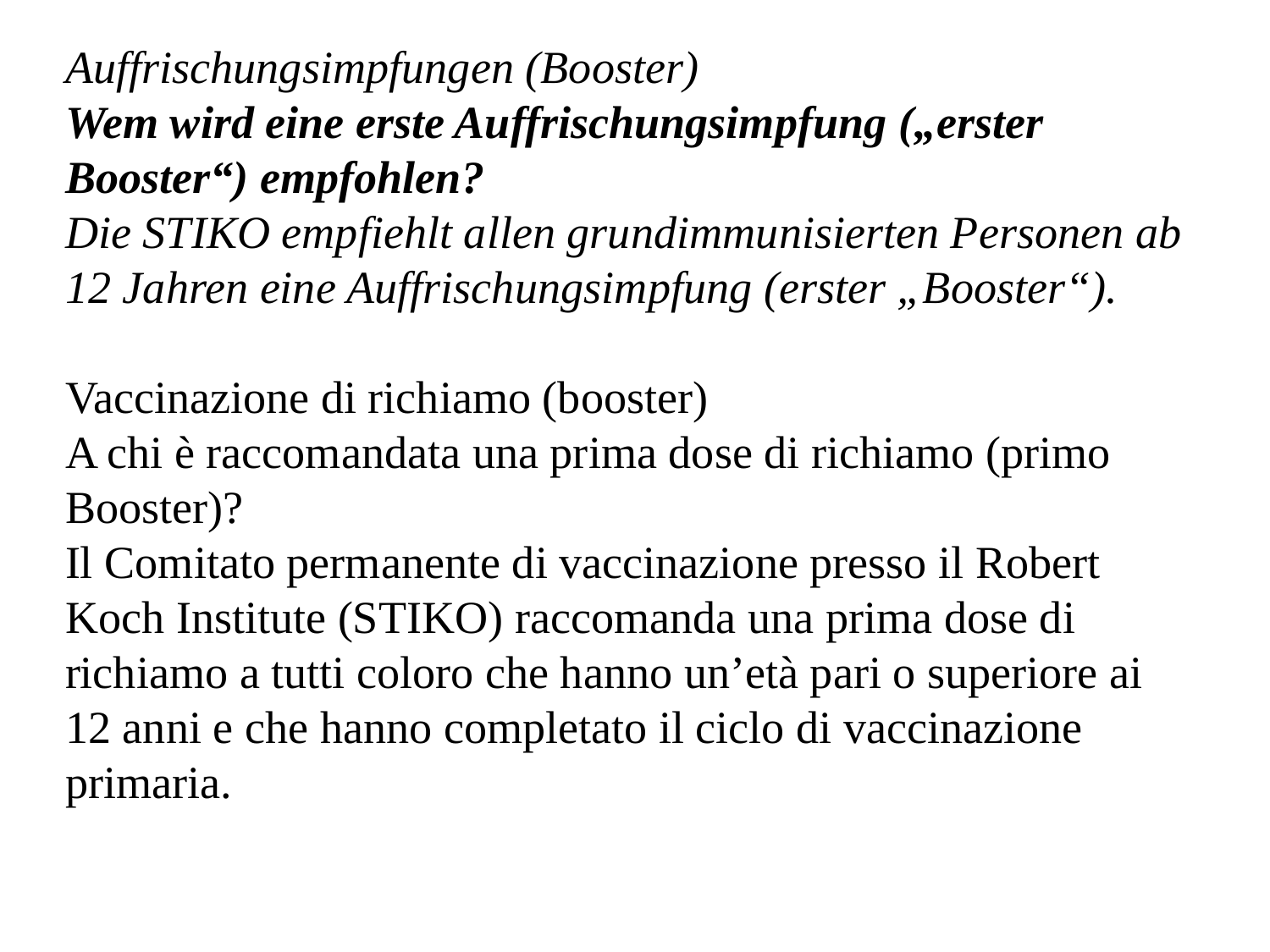

Auffrischungsimpfungen (Booster)
Wem wird eine erste Auffrischungsimpfung („erster Booster“) empfohlen?
Die STIKO empfiehlt allen grundimmunisierten Personen ab 12 Jahren eine Auffrischungsimpfung (erster „Booster“).

Vaccinazione di richiamo (booster)
A chi è raccomandata una prima dose di richiamo (primo Booster)?
Il Comitato permanente di vaccinazione presso il Robert Koch Institute (STIKO) raccomanda una prima dose di richiamo a tutti coloro che hanno un’età pari o superiore ai 12 anni e che hanno completato il ciclo di vaccinazione primaria.